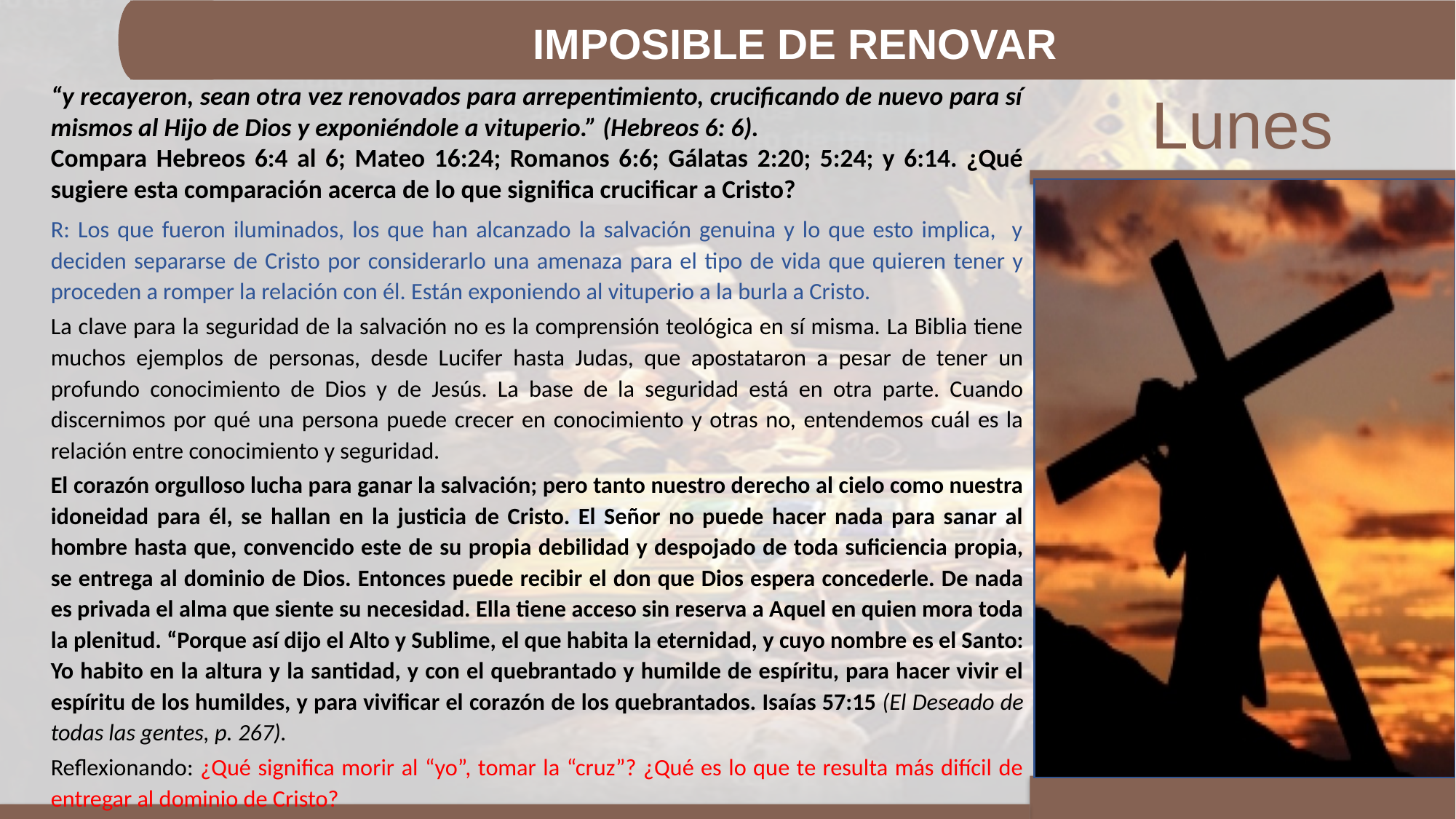

IMPOSIBLE DE RENOVAR
“y recayeron, sean otra vez renovados para arrepentimiento, crucificando de nuevo para sí mismos al Hijo de Dios y exponiéndole a vituperio.” (Hebreos 6: 6).
Compara Hebreos 6:4 al 6; Mateo 16:24; Romanos 6:6; Gálatas 2:20; 5:24; y 6:14. ¿Qué sugiere esta comparación acerca de lo que significa crucificar a Cristo?

R: Los que fueron iluminados, los que han alcanzado la salvación genuina y lo que esto implica,  y deciden separarse de Cristo por considerarlo una amenaza para el tipo de vida que quieren tener y proceden a romper la relación con él. Están exponiendo al vituperio a la burla a Cristo.
La clave para la seguridad de la salvación no es la comprensión teológica en sí misma. La Biblia tiene muchos ejemplos de personas, desde Lucifer hasta Judas, que apostataron a pesar de tener un profundo conocimiento de Dios y de Jesús. La base de la seguridad está en otra parte. Cuando discernimos por qué una persona puede crecer en conocimiento y otras no, entendemos cuál es la relación entre conocimiento y seguridad.
El corazón orgulloso lucha para ganar la salvación; pero tanto nuestro derecho al cielo como nuestra idoneidad para él, se hallan en la justicia de Cristo. El Señor no puede hacer nada para sanar al hombre hasta que, convencido este de su propia debilidad y despojado de toda suficiencia propia, se entrega al dominio de Dios. Entonces puede recibir el don que Dios espera concederle. De nada es privada el alma que siente su necesidad. Ella tiene acceso sin reserva a Aquel en quien mora toda la plenitud. “Porque así dijo el Alto y Sublime, el que habita la eternidad, y cuyo nombre es el Santo: Yo habito en la altura y la santidad, y con el quebrantado y humilde de espíritu, para hacer vivir el espíritu de los humildes, y para vivificar el corazón de los quebrantados. Isaías 57:15 (El Deseado de todas las gentes, p. 267).
Reflexionando: ¿Qué significa morir al “yo”, tomar la “cruz”? ¿Qué es lo que te resulta más difícil de entregar al dominio de Cristo?